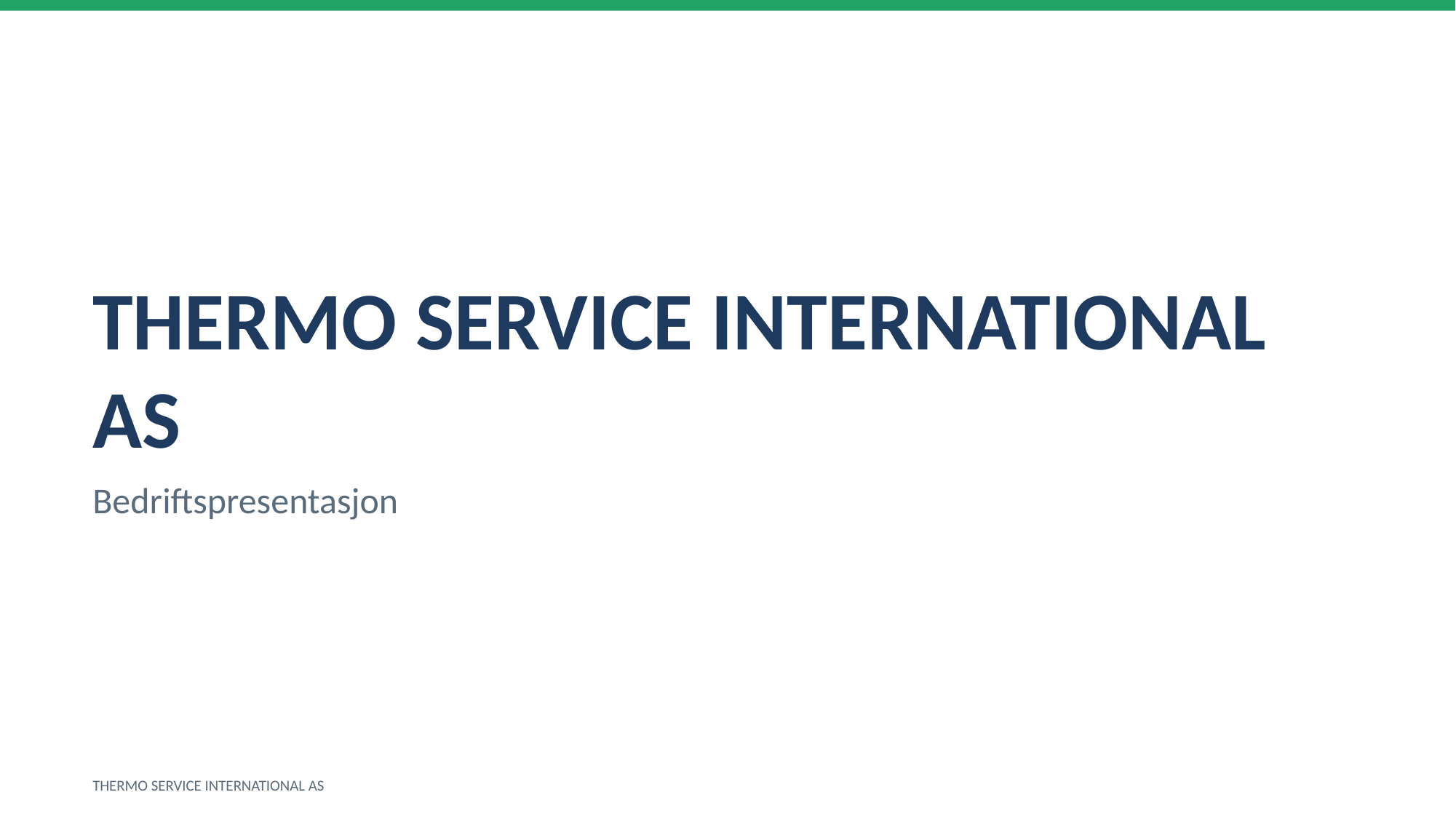

THERMO SERVICE INTERNATIONAL AS
Bedriftspresentasjon
THERMO SERVICE INTERNATIONAL AS